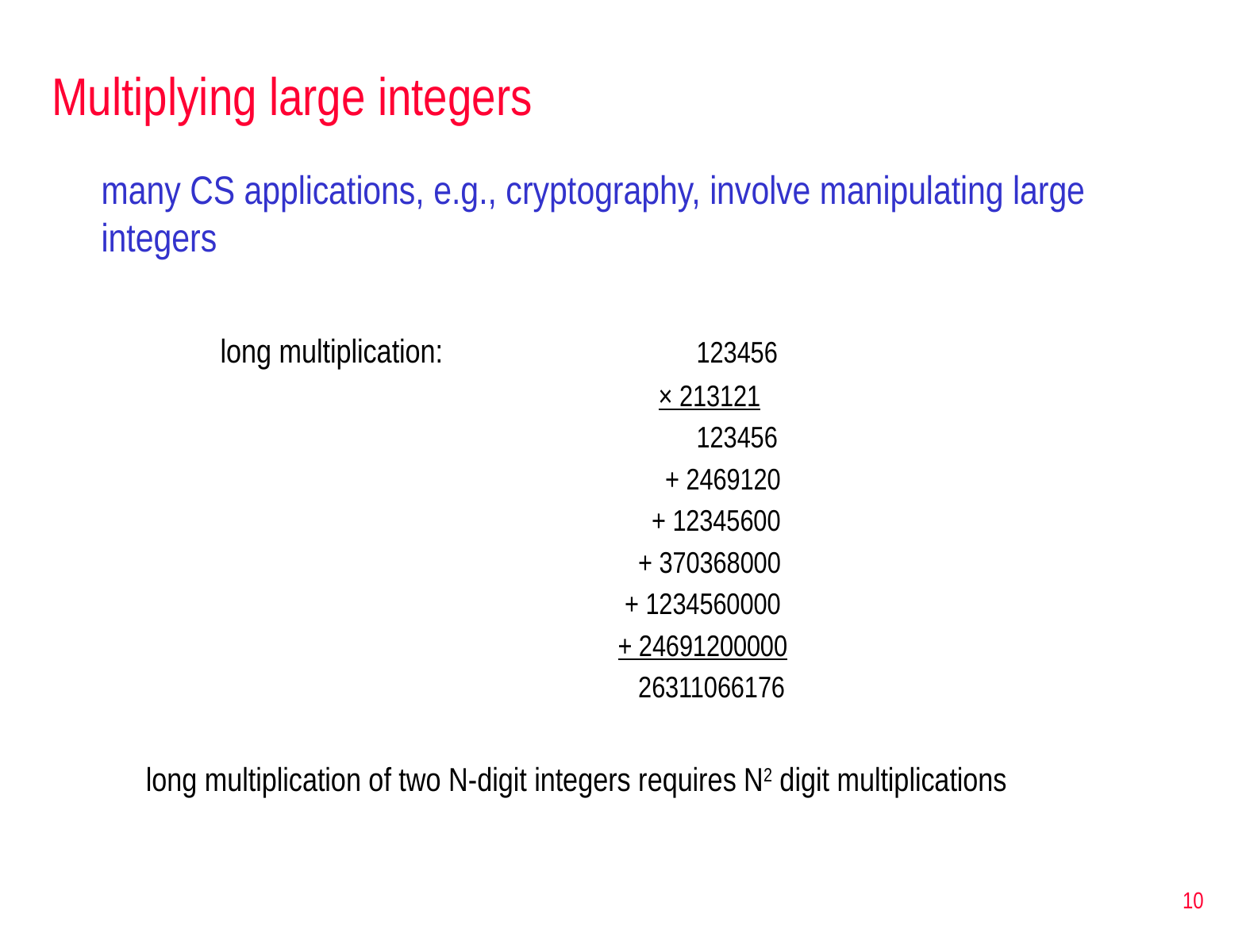

# Multiplying large integers
many CS applications, e.g., cryptography, involve manipulating large integers

	long multiplication:			123456
				            × 213121
					123456
				             + 2469120
				           + 12345600
				         + 370368000
				       + 1234560000
				      + 24691200000
				         26311066176

long multiplication of two N-digit integers requires N2 digit multiplications
10